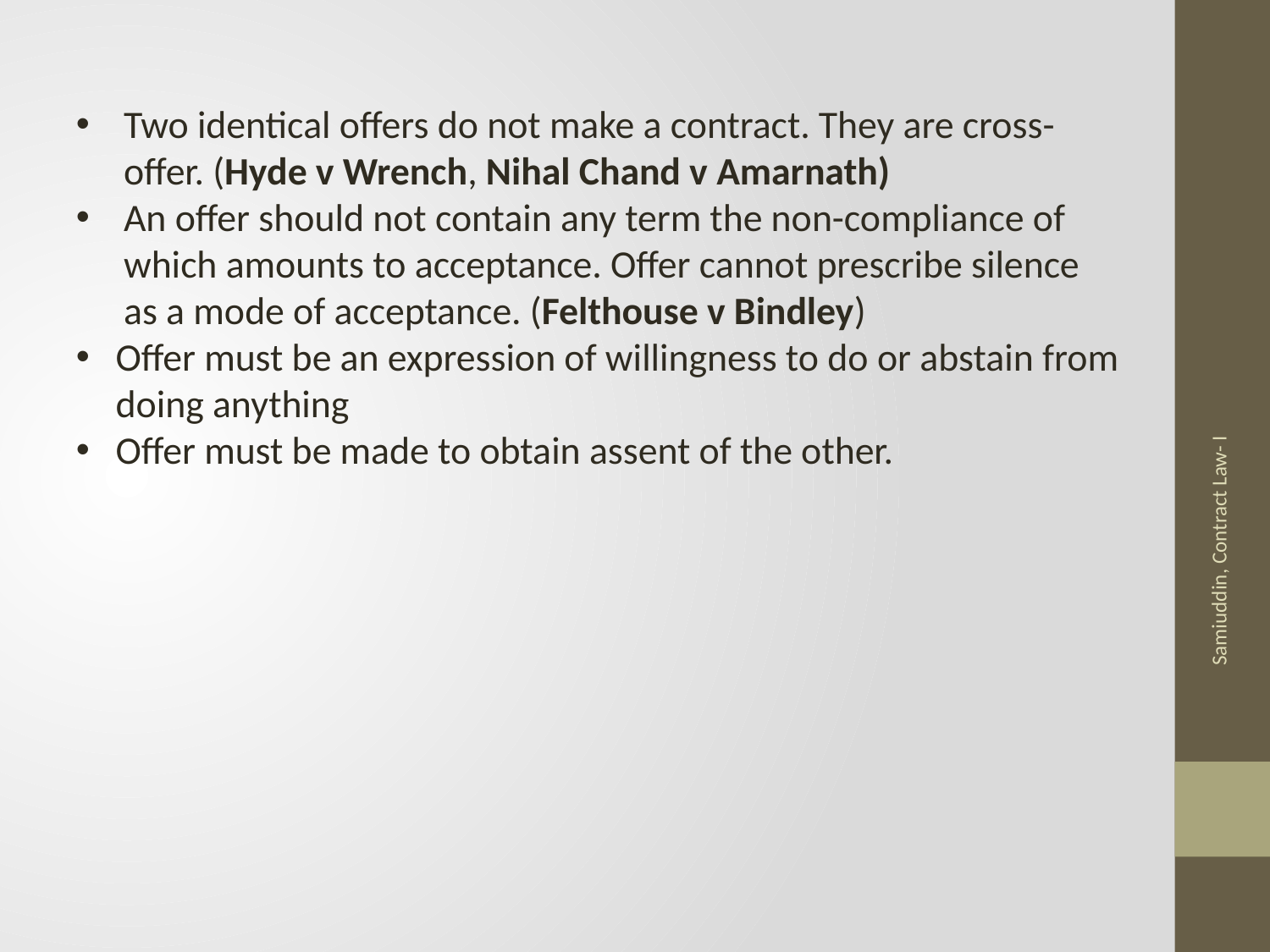

Two identical offers do not make a contract. They are cross-offer. (Hyde v Wrench, Nihal Chand v Amarnath)
An offer should not contain any term the non-compliance of which amounts to acceptance. Offer cannot prescribe silence as a mode of acceptance. (Felthouse v Bindley)
Offer must be an expression of willingness to do or abstain from doing anything
Offer must be made to obtain assent of the other.

Samiuddin, Contract Law- I